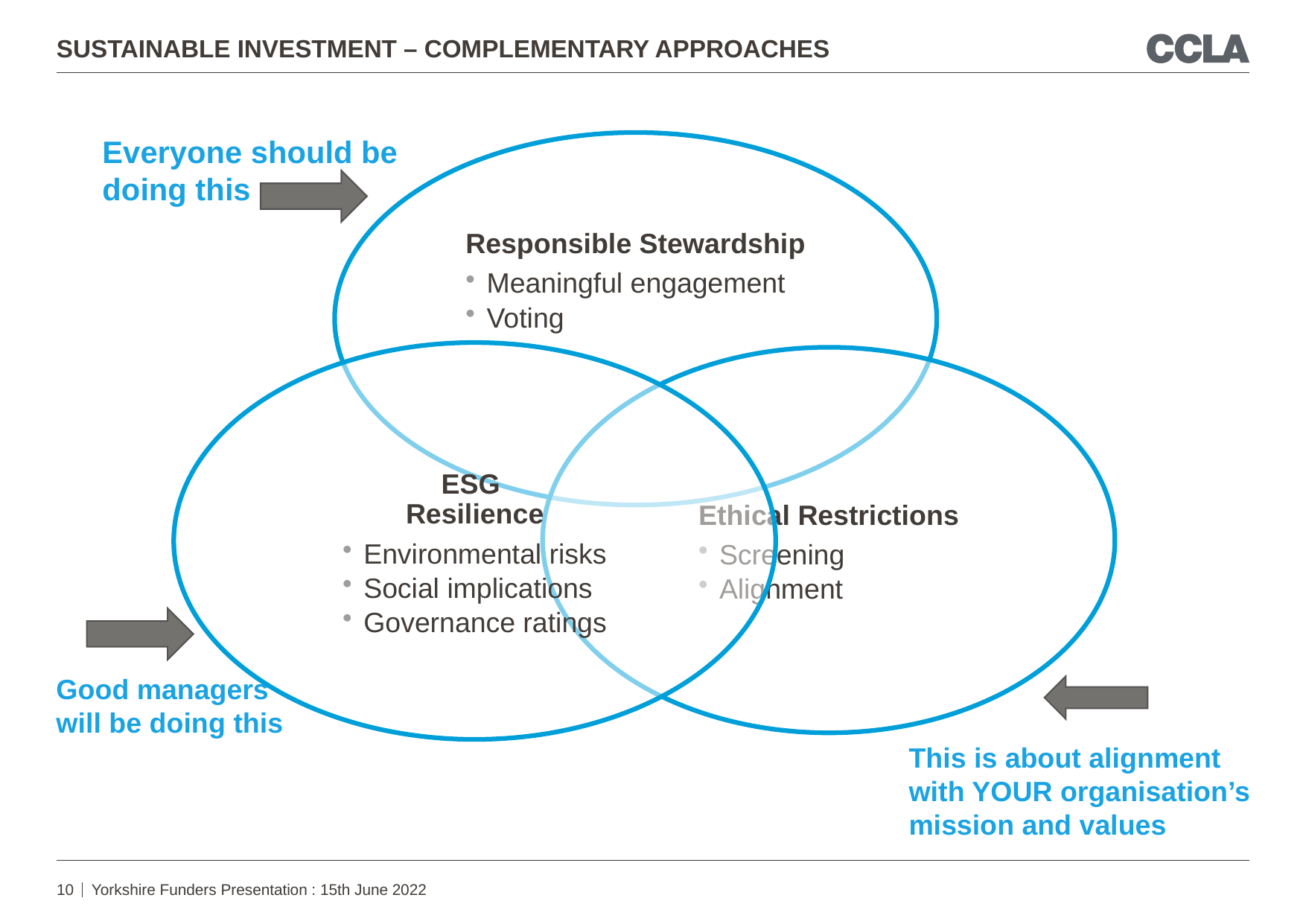

# SUSTAINABLE Investment – complementary approaches
Everyone should be
doing this
Responsible Stewardship
Meaningful engagement
Voting
Ethical Restrictions
Screening
Alignment
ESG
Resilience
Environmental risks
Social implications
Governance ratings

Good managers
will be doing this

This is about alignment with YOUR organisation’s mission and values
10
Yorkshire Funders Presentation : 15th June 2022